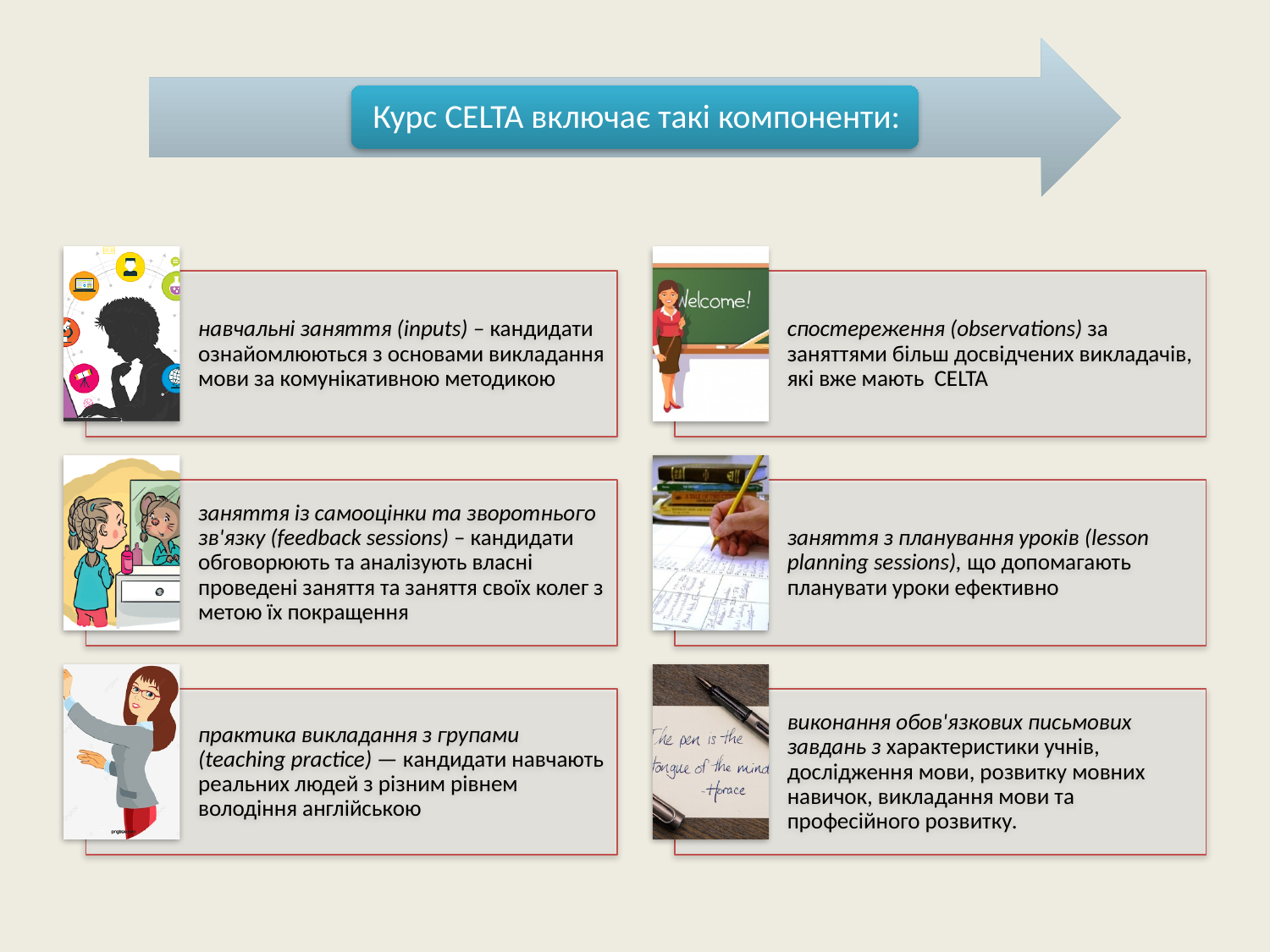

Курс CELTA включає такі компоненти:
навчальні заняття (inputs) – кандидати ознайомлюються з основами викладання мови за комунікативною методикою
спостереження (observations) за заняттями більш досвідчених викладачів, які вже мають  CELTA
заняття із самооцінки та зворотнього зв'язку (feedback sessions) – кандидати обговорюють та аналізують власні проведені заняття та заняття своїх колег з метою їх покращення
заняття з планування уроків (lesson planning sessions), що допомагають планувати уроки ефективно
практика викладання з групами (teaching practice) — кандидати навчають реальних людей з різним рівнем володіння англійською
виконання обов'язкових письмових завдань з характеристики учнів, дослідження мови, розвитку мовних навичок, викладання мови та професійного розвитку.